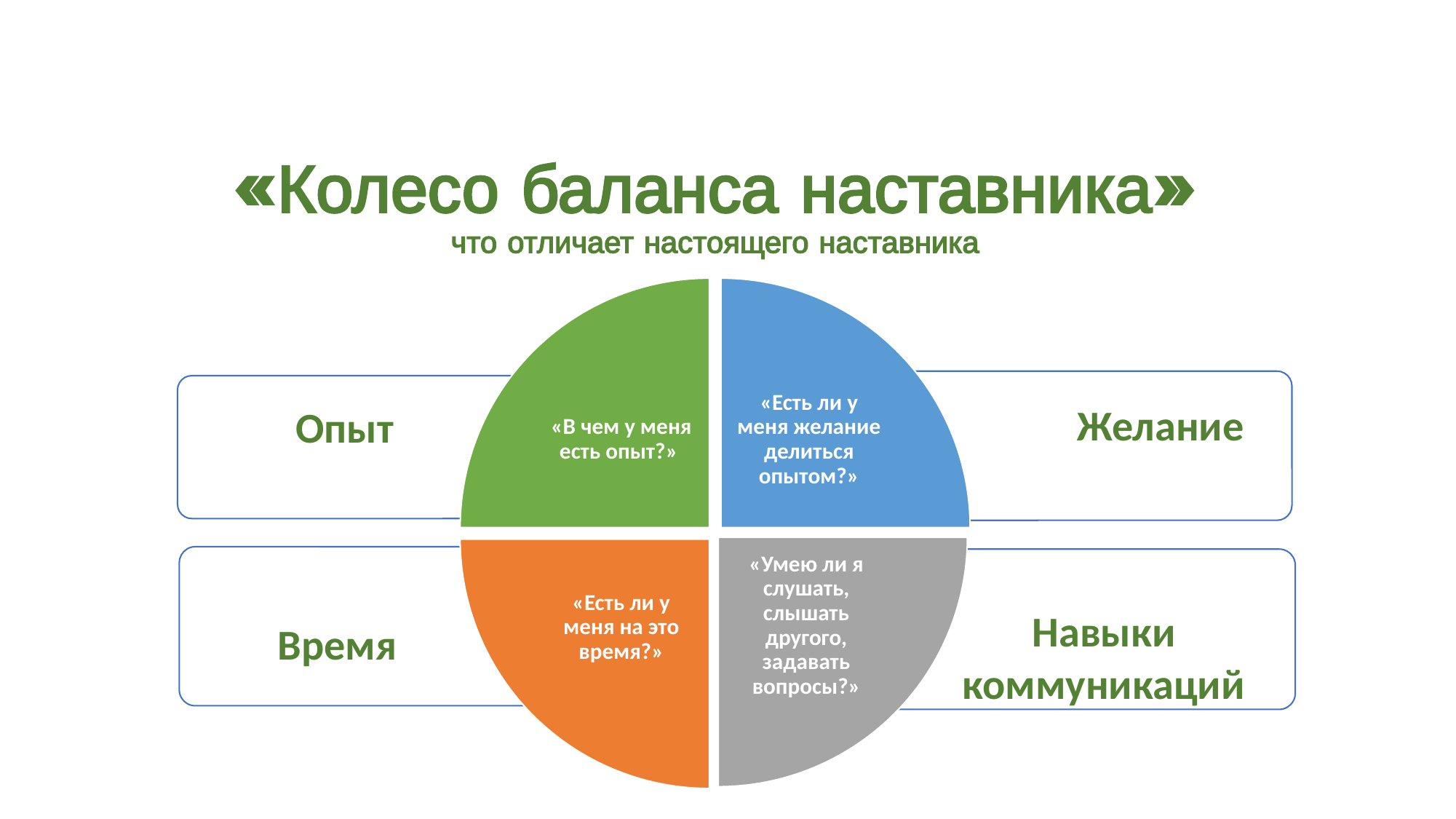

«Колесо баланса наставника»
что отличает настоящего наставника
Навыки
коммуникаций
Время
Желание
Опыт
«В чем у меня есть опыт?»
«Есть ли у меня желание делиться опытом?»
«Умею ли я слушать, слышать другого, задавать вопросы?»
«Есть ли у меня на это время?»
4